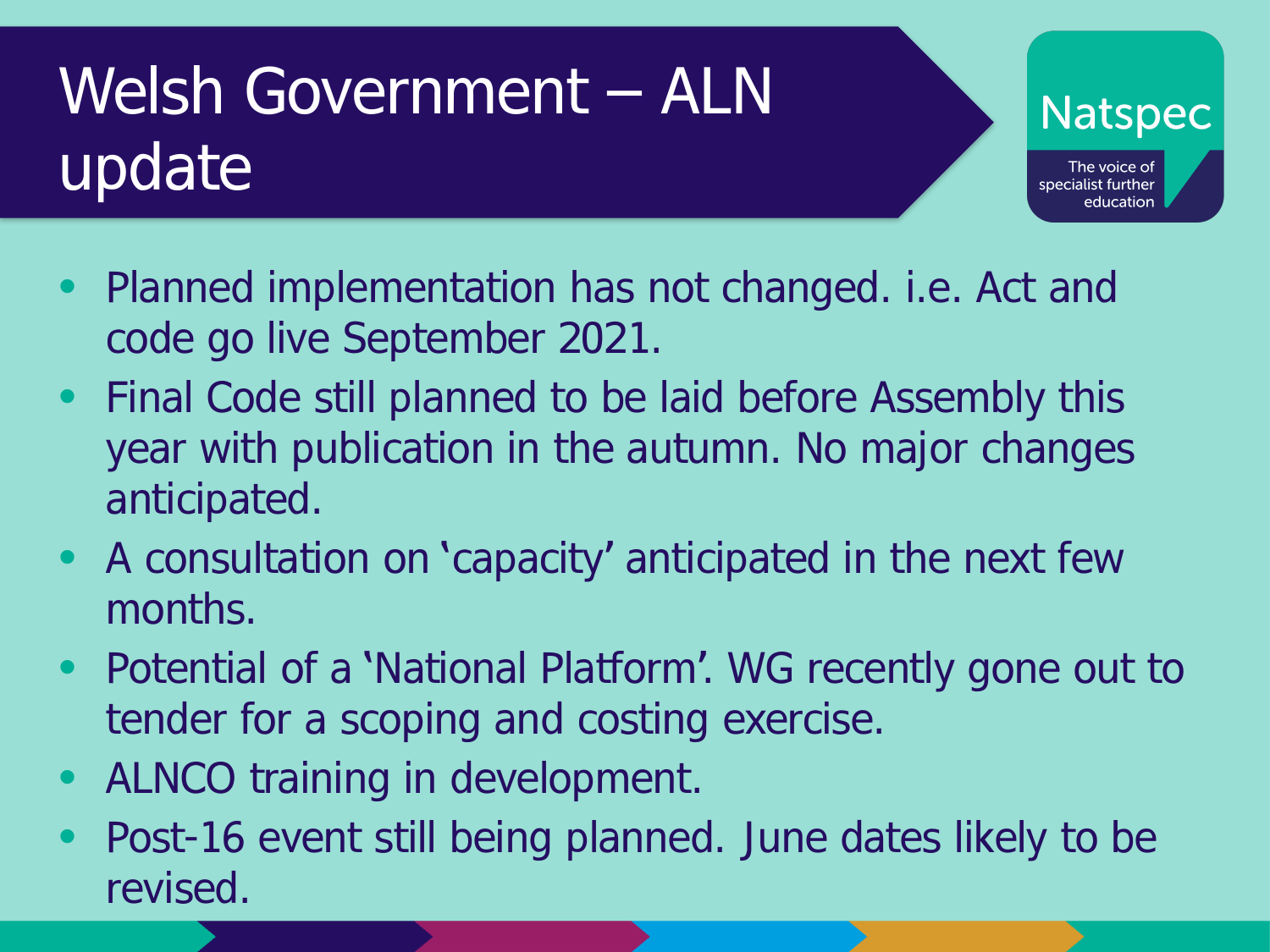

14
# Welsh Government – ALN update
Planned implementation has not changed. i.e. Act and code go live September 2021.
Final Code still planned to be laid before Assembly this year with publication in the autumn. No major changes anticipated.
A consultation on ‘capacity’ anticipated in the next few months.
Potential of a ‘National Platform’. WG recently gone out to tender for a scoping and costing exercise.
ALNCO training in development.
Post-16 event still being planned. June dates likely to be revised.